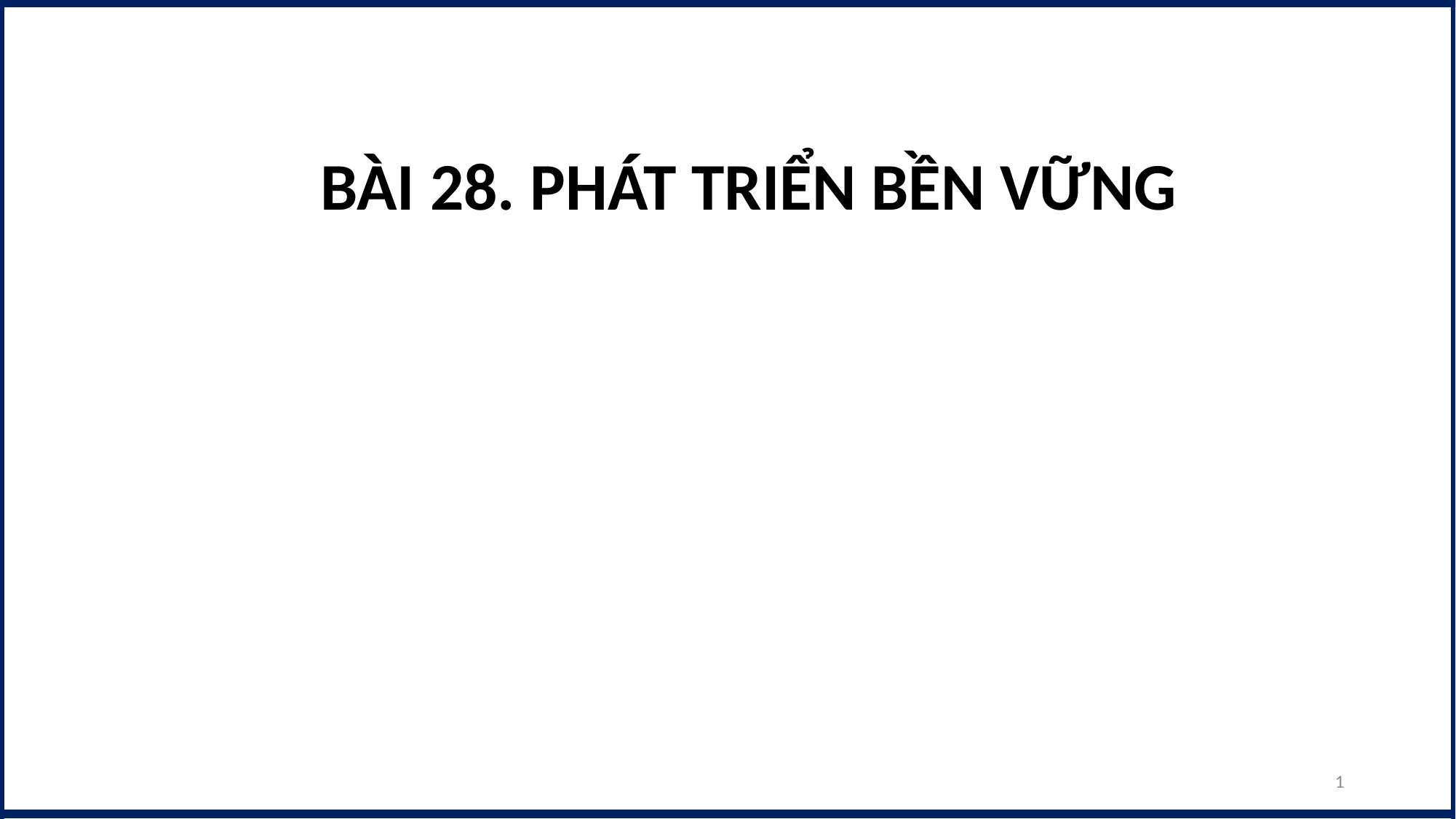

# BÀI 28. PHÁT TRIỂN BỀN VỮNG
1